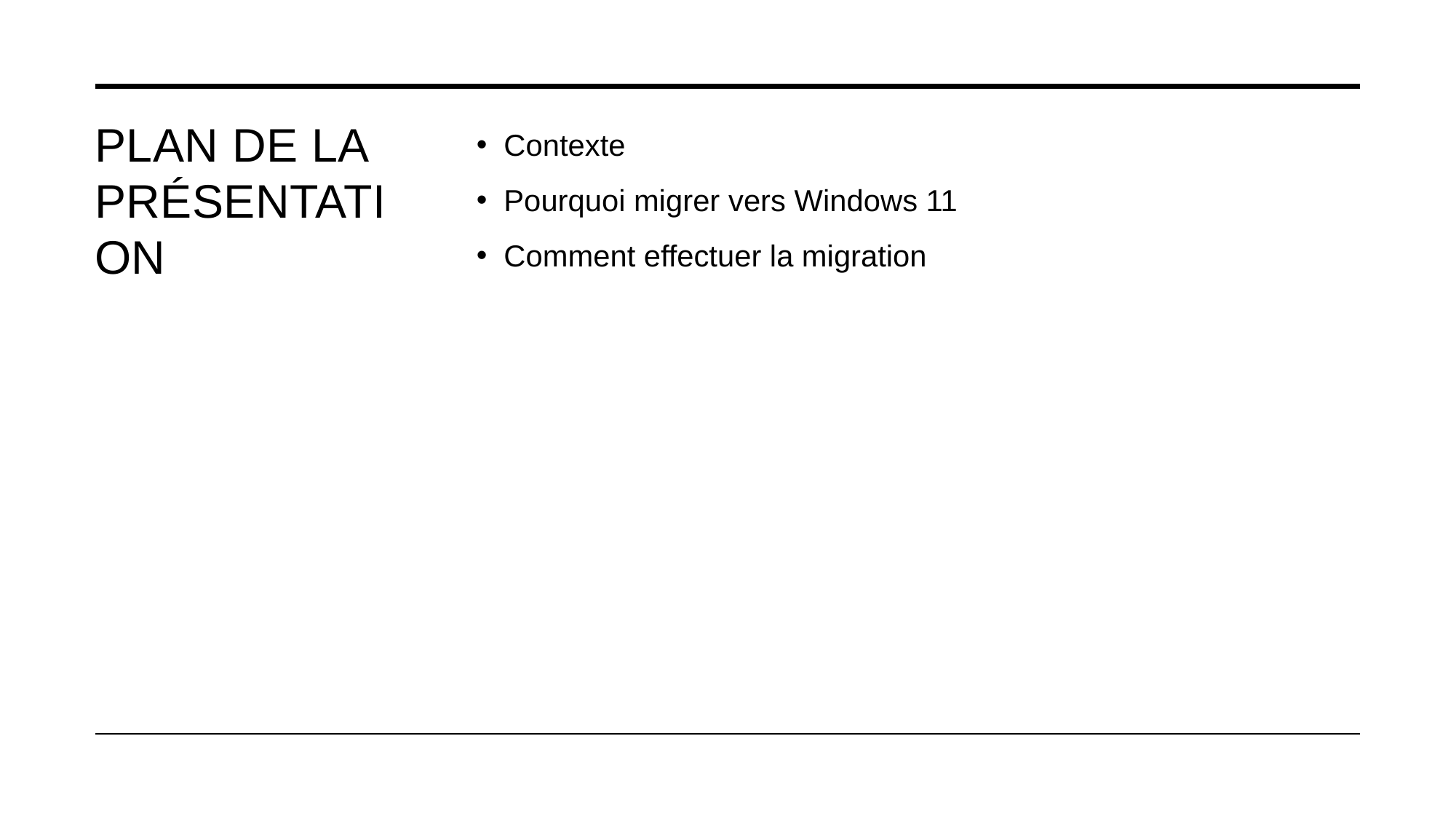

# Plan de la Présentation
Contexte
Pourquoi migrer vers Windows 11
Comment effectuer la migration